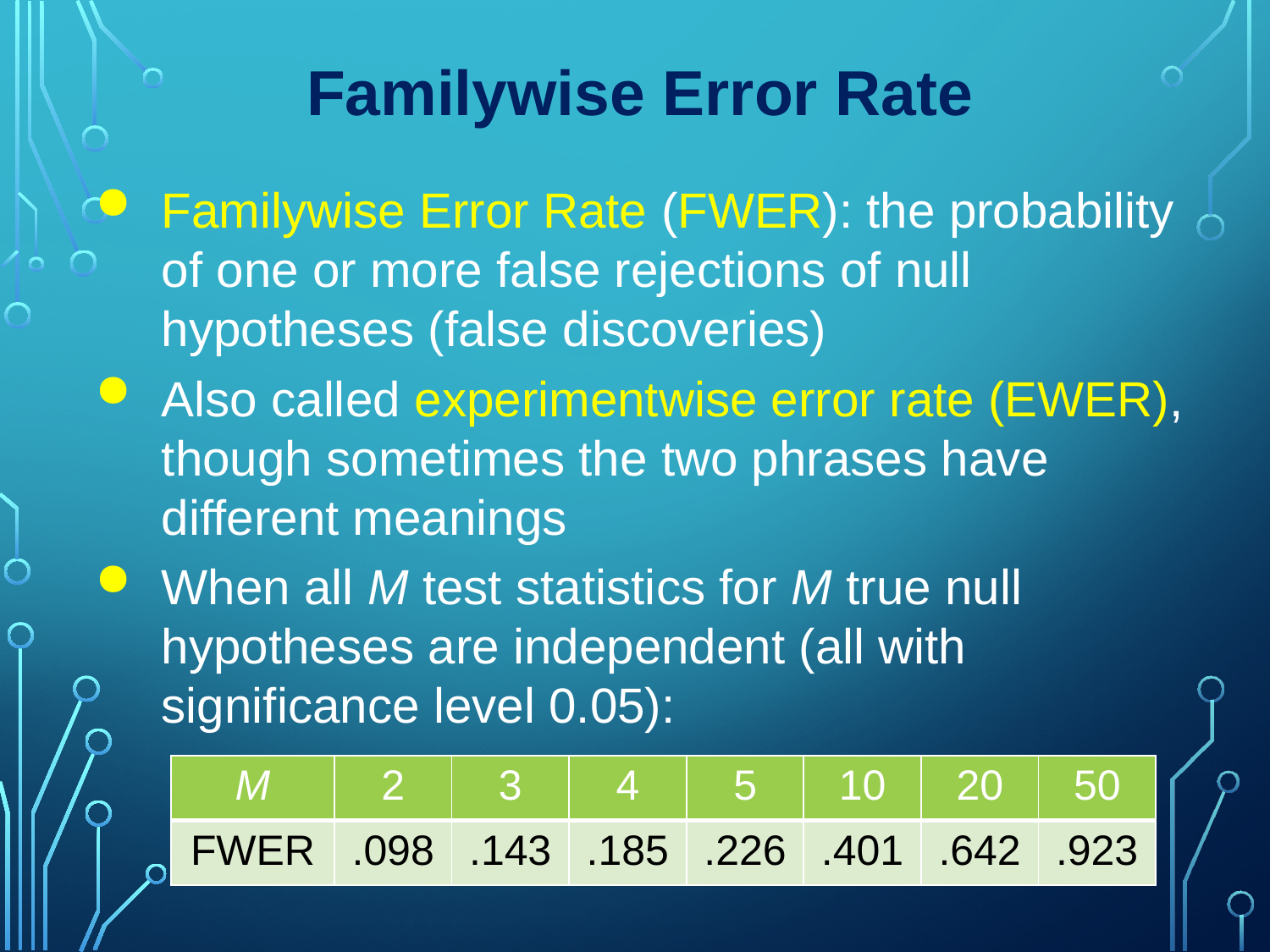

Familywise Error Rate
Familywise Error Rate (FWER): the probability of one or more false rejections of null hypotheses (false discoveries)
Also called experimentwise error rate (EWER), though sometimes the two phrases have different meanings
When all M test statistics for M true null hypotheses are independent (all with significance level 0.05):

| M | 2 | 3 | 4 | 5 | 10 | 20 | 50 |
| --- | --- | --- | --- | --- | --- | --- | --- |
| FWER | .098 | .143 | .185 | .226 | .401 | .642 | .923 |